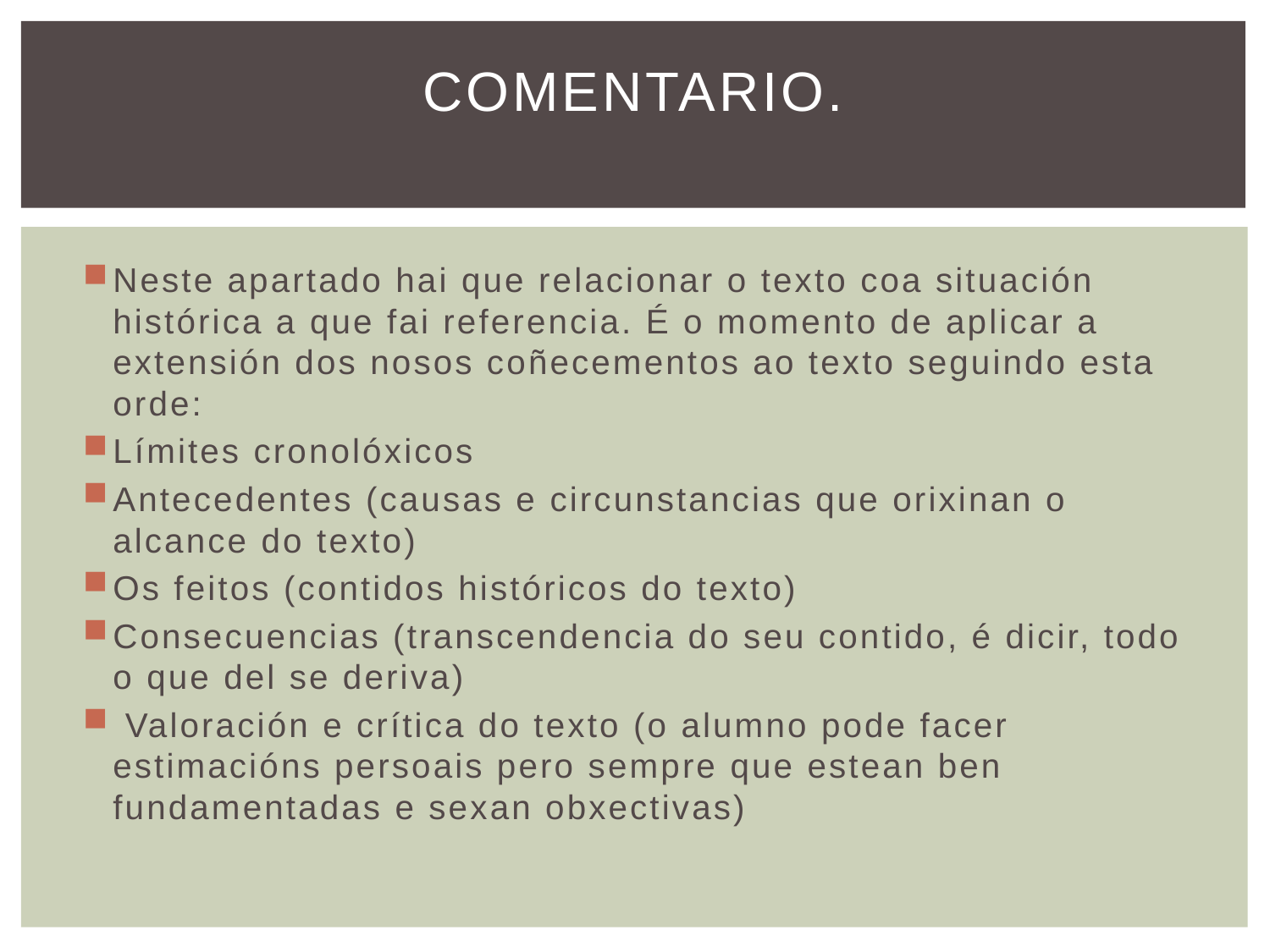

# COMENTARIO.

Neste apartado hai que relacionar o texto coa situación histórica a que fai referencia. É o momento de aplicar a extensión dos nosos coñecementos ao texto seguindo esta orde:
Límites cronolóxicos
Antecedentes (causas e circunstancias que orixinan o alcance do texto)
Os feitos (contidos históricos do texto)
Consecuencias (transcendencia do seu contido, é dicir, todo o que del se deriva)
 Valoración e crítica do texto (o alumno pode facer estimacións persoais pero sempre que estean ben fundamentadas e sexan obxectivas)